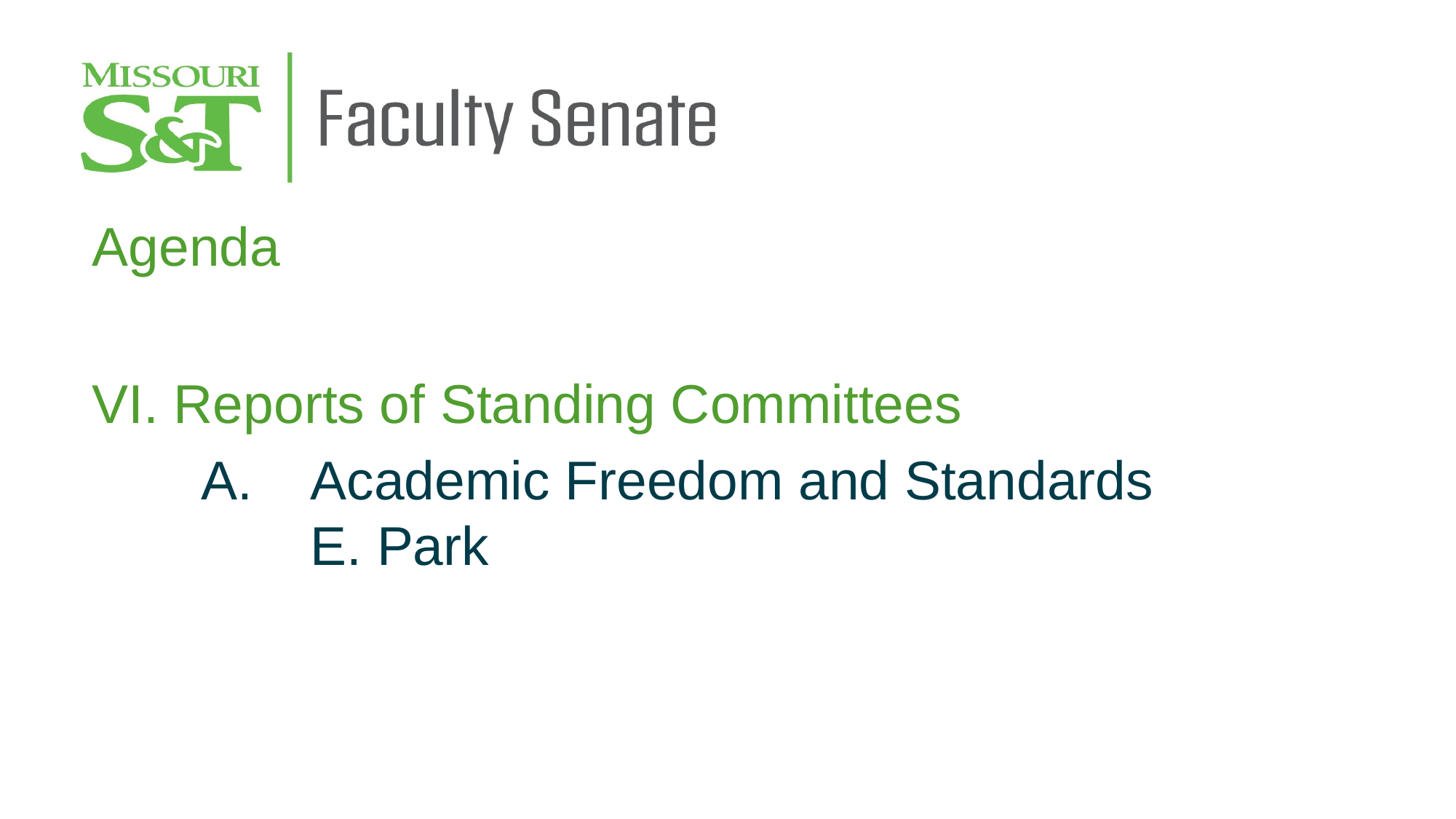

Agenda
VI. Reports of Standing Committees
	A.	Academic Freedom and Standards
		E. Park